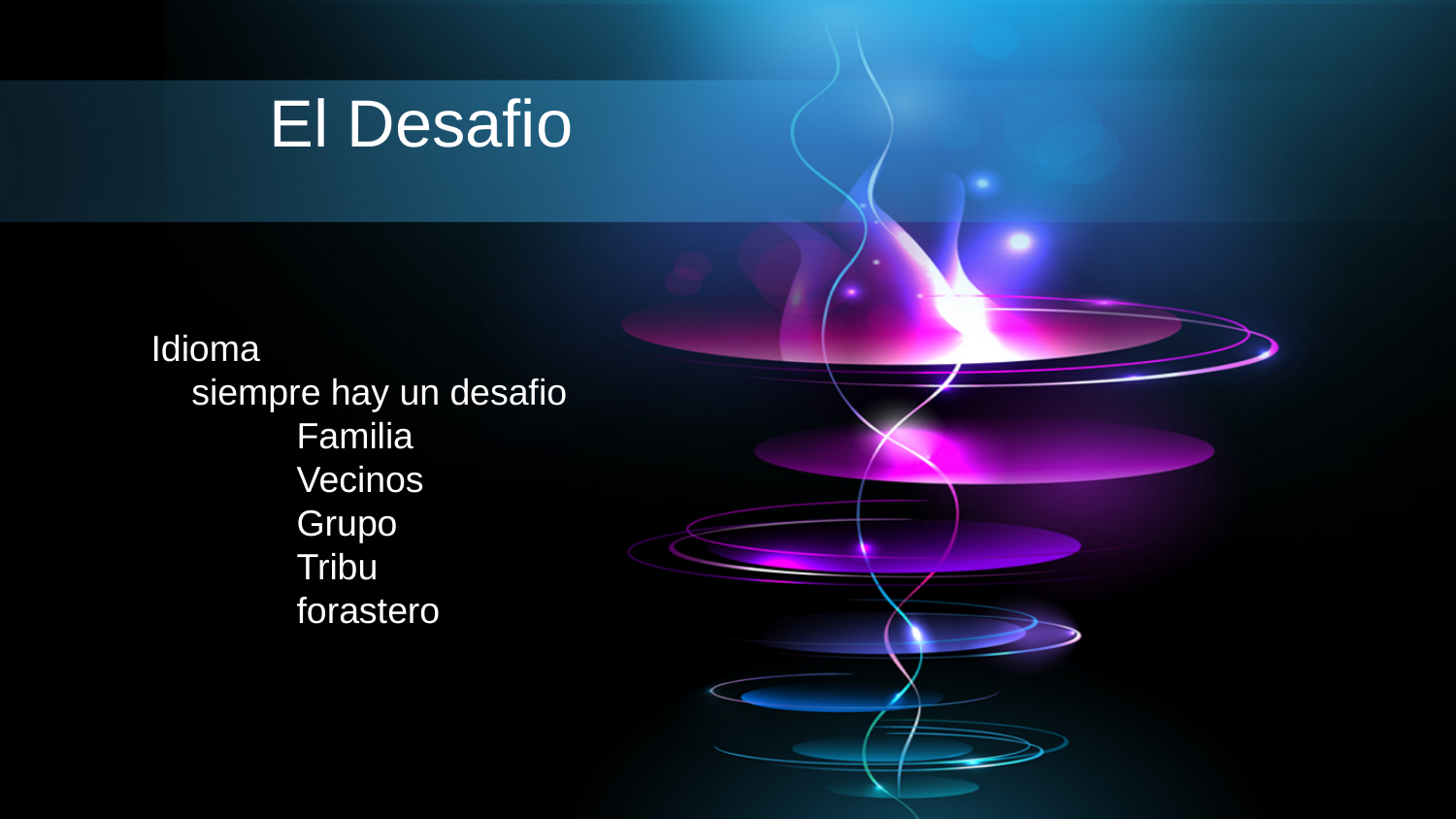

# El Desafio
Idioma
    siempre hay un desafio
	Familia
	Vecinos
	Grupo
	Tribu
	forastero